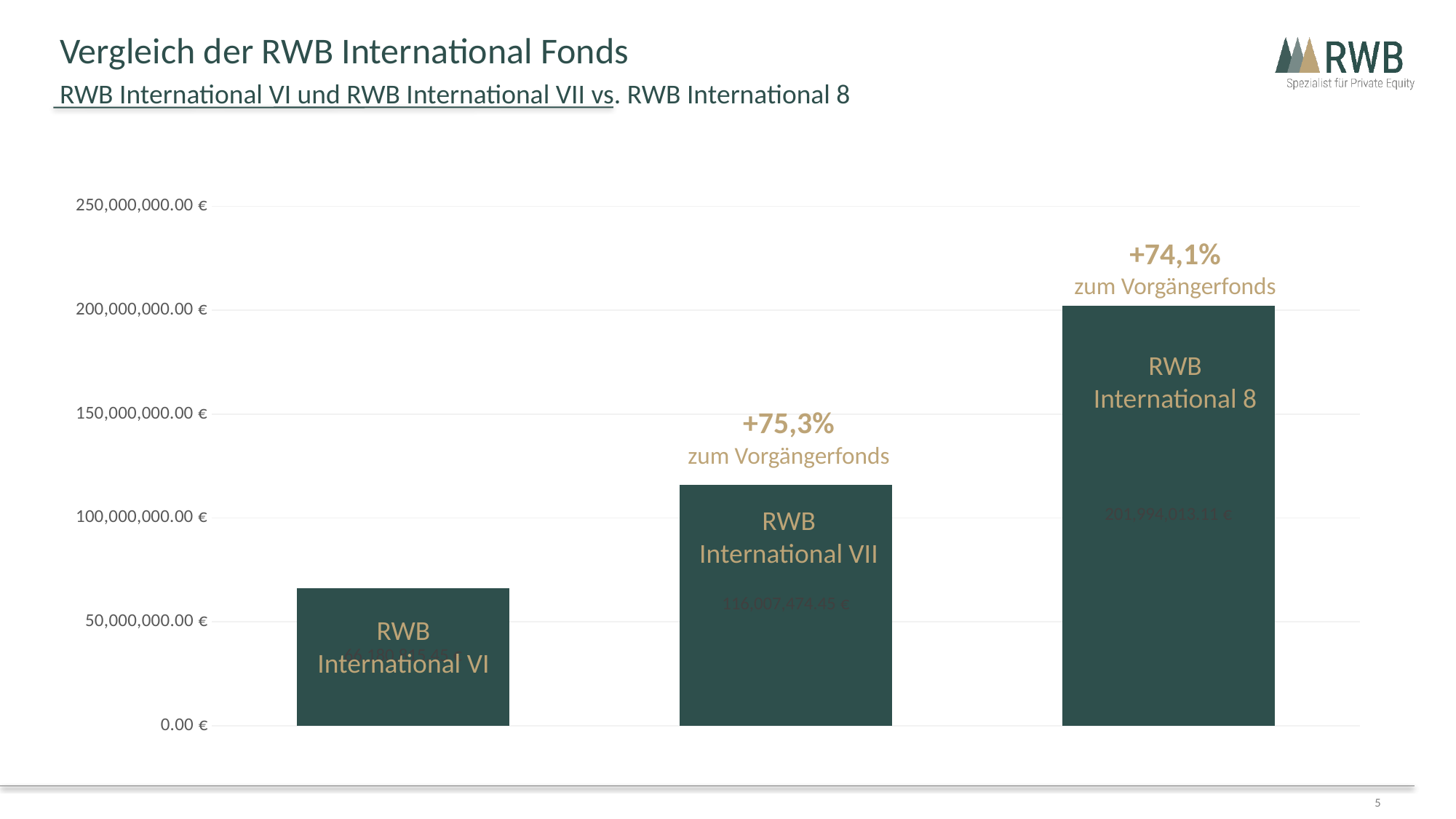

Vergleich der RWB International Fonds
RWB International VI und RWB International VII vs. RWB International 8

### Chart

| Category | Gesamt |
|---|---|
| RWB International VI | 66180815.45 |
| RWB International VII | 116007474.45 |
| RWB International 8 | 201994013.11 |
+74,1%
zum Vorgängerfonds
RWB
International 8
+75,3%
zum Vorgängerfonds
RWB
International VII
RWB
International VI
5